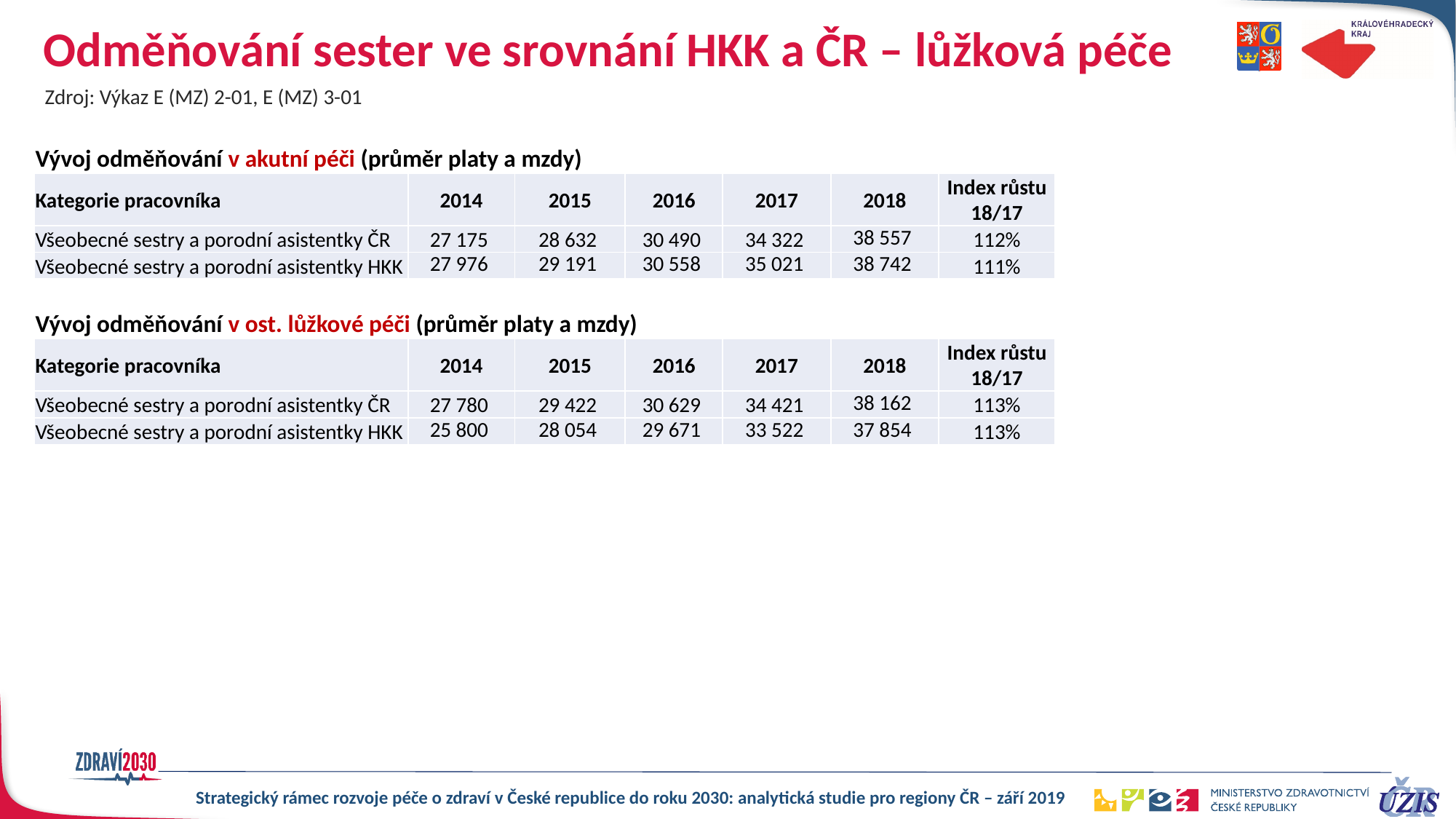

# Odměňování sester ve srovnání HKK a ČR – lůžková péče
Zdroj: Výkaz E (MZ) 2-01, E (MZ) 3-01
| Vývoj odměňování v akutní péči (průměr platy a mzdy) |  |  |  |  |  |  |
| --- | --- | --- | --- | --- | --- | --- |
| Kategorie pracovníka | 2014 | 2015 | 2016 | 2017 | 2018 | Index růstu 18/17 |
| Všeobecné sestry a porodní asistentky ČR | 27 175 | 28 632 | 30 490 | 34 322 | 38 557 | 112% |
| Všeobecné sestry a porodní asistentky HKK | 27 976 | 29 191 | 30 558 | 35 021 | 38 742 | 111% |
|  |  |  |  |  |  |  |
| Vývoj odměňování v ost. lůžkové péči (průměr platy a mzdy) |  |  |  |  |  |  |
| Kategorie pracovníka | 2014 | 2015 | 2016 | 2017 | 2018 | Index růstu 18/17 |
| Všeobecné sestry a porodní asistentky ČR | 27 780 | 29 422 | 30 629 | 34 421 | 38 162 | 113% |
| Všeobecné sestry a porodní asistentky HKK | 25 800 | 28 054 | 29 671 | 33 522 | 37 854 | 113% |